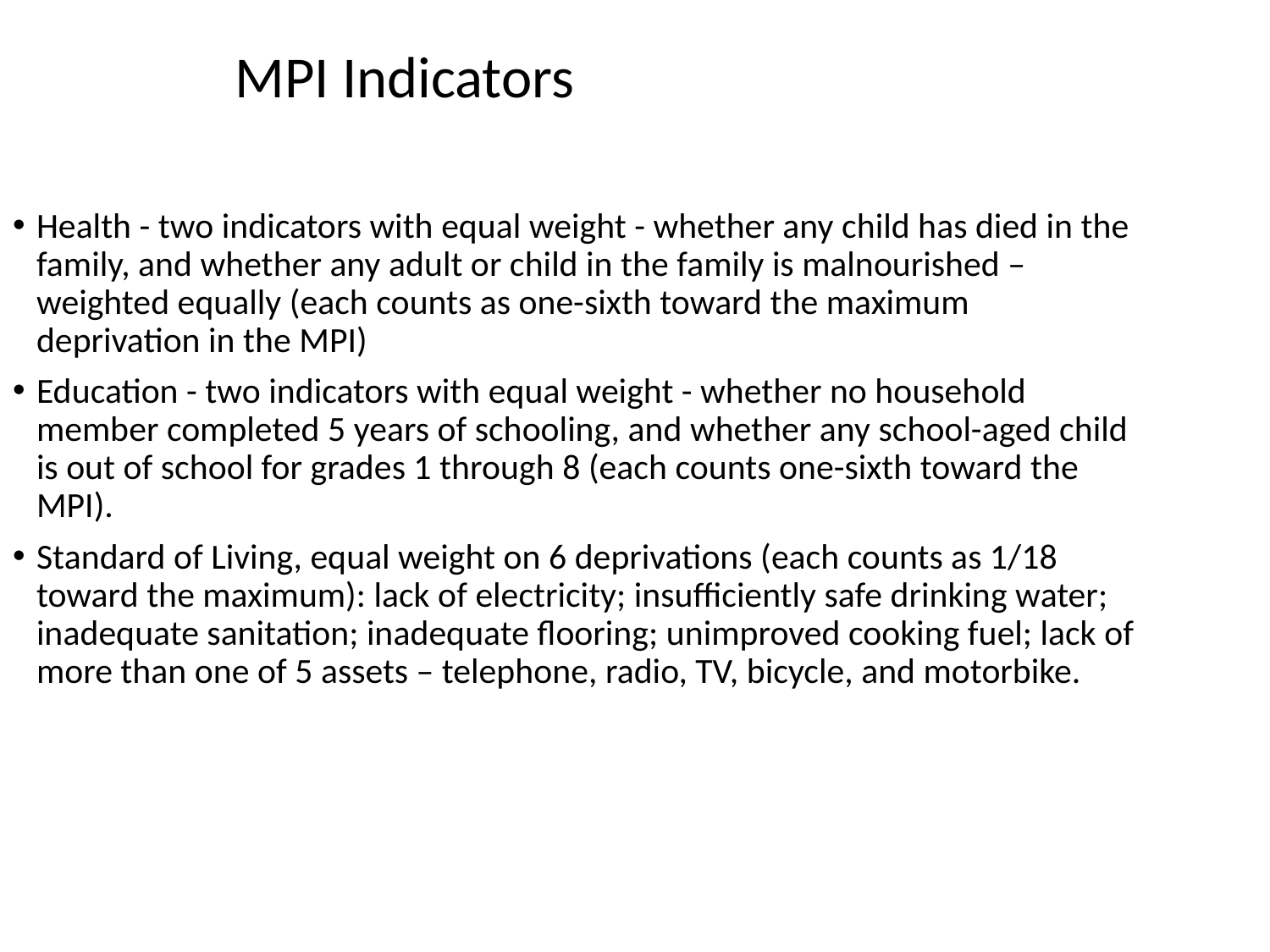

MPI Indicators
Health - two indicators with equal weight - whether any child has died in the family, and whether any adult or child in the family is malnourished –weighted equally (each counts as one-sixth toward the maximum deprivation in the MPI)
Education - two indicators with equal weight - whether no household member completed 5 years of schooling, and whether any school-aged child is out of school for grades 1 through 8 (each counts one-sixth toward the MPI).
Standard of Living, equal weight on 6 deprivations (each counts as 1/18 toward the maximum): lack of electricity; insufficiently safe drinking water; inadequate sanitation; inadequate flooring; unimproved cooking fuel; lack of more than one of 5 assets – telephone, radio, TV, bicycle, and motorbike.